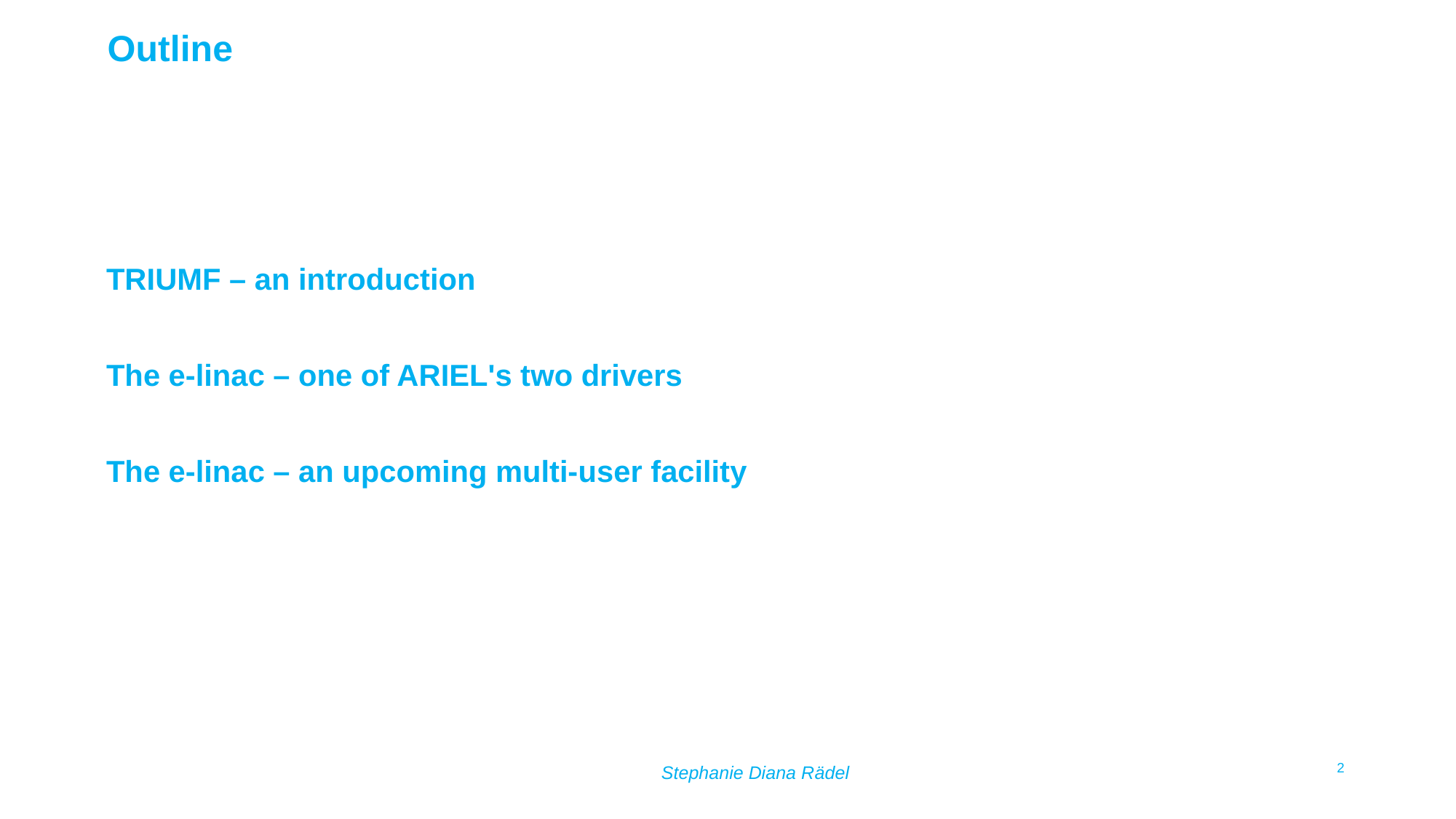

Outline
TRIUMF – an introduction

The e-linac – one of ARIEL's two drivers

The e-linac – an upcoming multi-user facility
2
Stephanie Diana Rädel